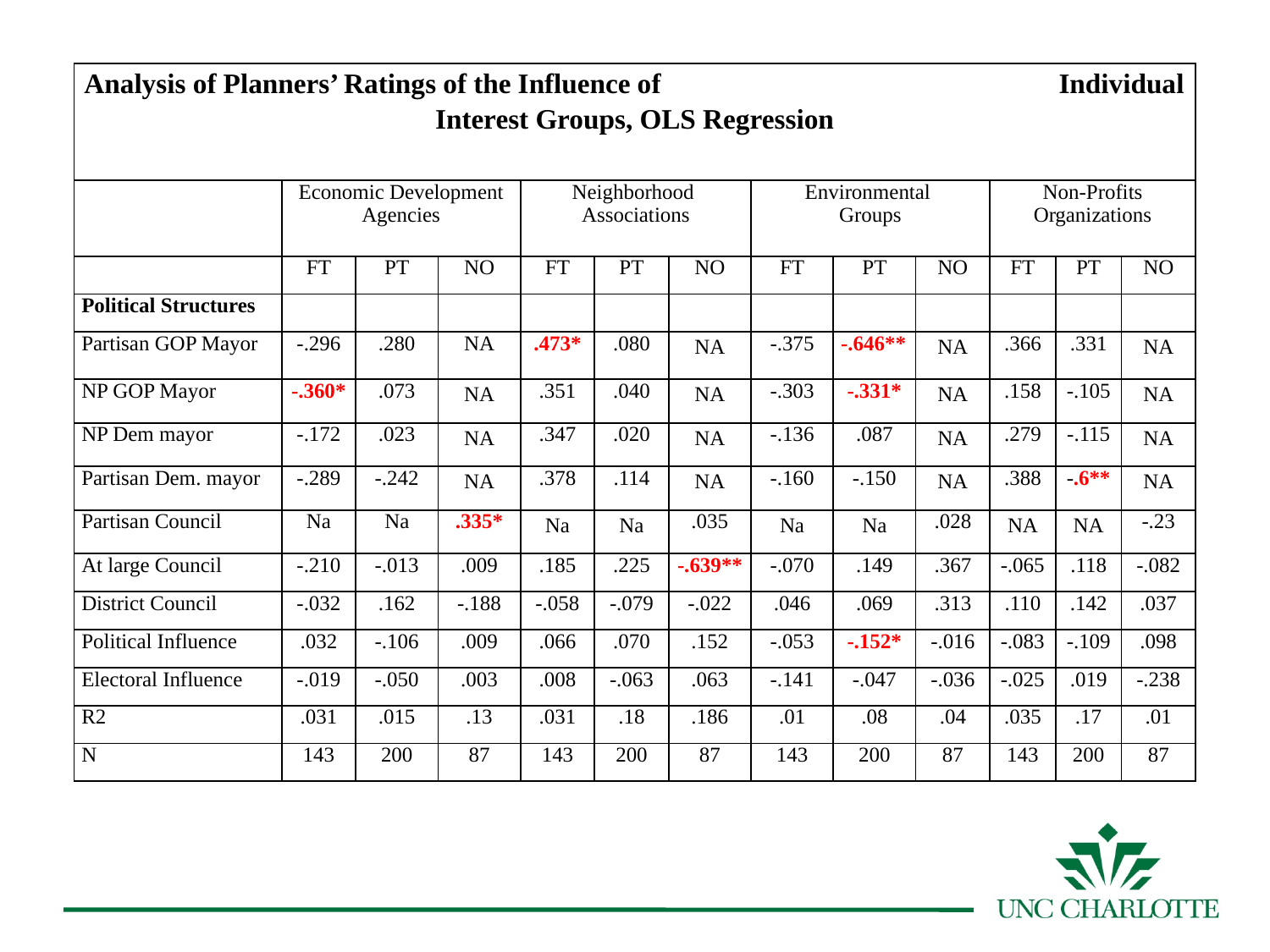

| Analysis of Planners’ Ratings of the Influence of Individual Interest Groups, OLS Regression |  |  |  |  |  |  |  |  |  |  |  |  |
| --- | --- | --- | --- | --- | --- | --- | --- | --- | --- | --- | --- | --- |
|  | Economic Development Agencies |  |  | Neighborhood Associations |  |  | Environmental Groups |  |  | Non-Profits Organizations |  |  |
|  | FT | PT | NO | FT | PT | NO | FT | PT | NO | FT | PT | NO |
| Political Structures |  |  |  |  |  |  |  |  |  |  |  |  |
| Partisan GOP Mayor | -.296 | .280 | NA | .473\* | .080 | NA | -.375 | -.646\*\* | NA | .366 | .331 | NA |
| NP GOP Mayor | -.360\* | .073 | NA | .351 | .040 | NA | -.303 | -.331\* | NA | .158 | -.105 | NA |
| NP Dem mayor | -.172 | .023 | NA | .347 | .020 | NA | -.136 | .087 | NA | .279 | -.115 | NA |
| Partisan Dem. mayor | -.289 | -.242 | NA | .378 | .114 | NA | -.160 | -.150 | NA | .388 | -.6\*\* | NA |
| Partisan Council | Na | Na | .335\* | Na | Na | .035 | Na | Na | .028 | NA | NA | -.23 |
| At large Council | -.210 | -.013 | .009 | .185 | .225 | -.639\*\* | -.070 | .149 | .367 | -.065 | .118 | -.082 |
| District Council | -.032 | .162 | -.188 | -.058 | -.079 | -.022 | .046 | .069 | .313 | .110 | .142 | .037 |
| Political Influence | .032 | -.106 | .009 | .066 | .070 | .152 | -.053 | -.152\* | -.016 | -.083 | -.109 | .098 |
| Electoral Influence | -.019 | -.050 | .003 | .008 | -.063 | .063 | -.141 | -.047 | -.036 | -.025 | .019 | -.238 |
| R2 | .031 | .015 | .13 | .031 | .18 | .186 | .01 | .08 | .04 | .035 | .17 | .01 |
| N | 143 | 200 | 87 | 143 | 200 | 87 | 143 | 200 | 87 | 143 | 200 | 87 |